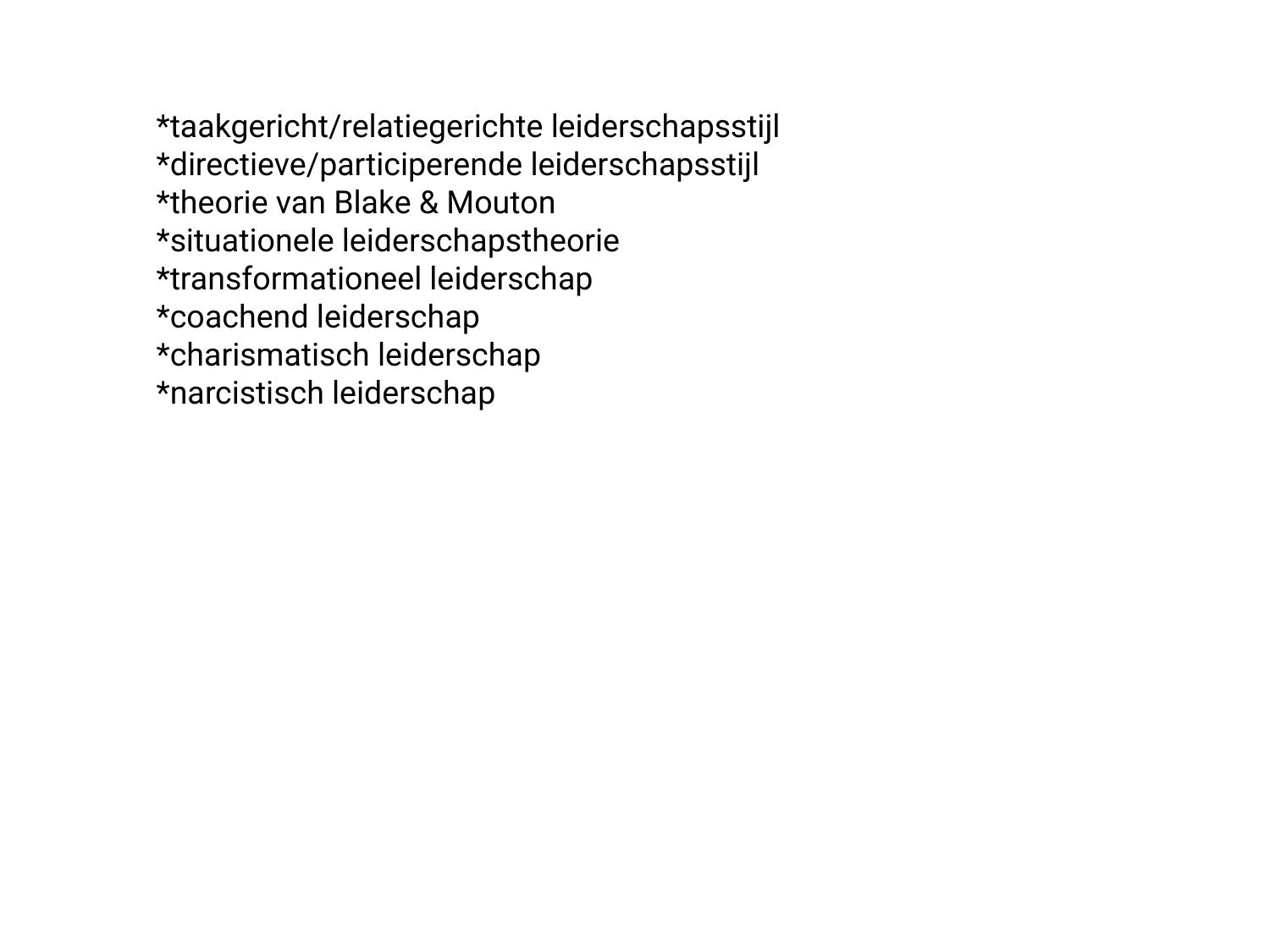

*taakgericht/relatiegerichte leiderschapsstijl
*directieve/participerende leiderschapsstijl
*theorie van Blake & Mouton
*situationele leiderschapstheorie
*transformationeel leiderschap
*coachend leiderschap
*charismatisch leiderschap
*narcistisch leiderschap